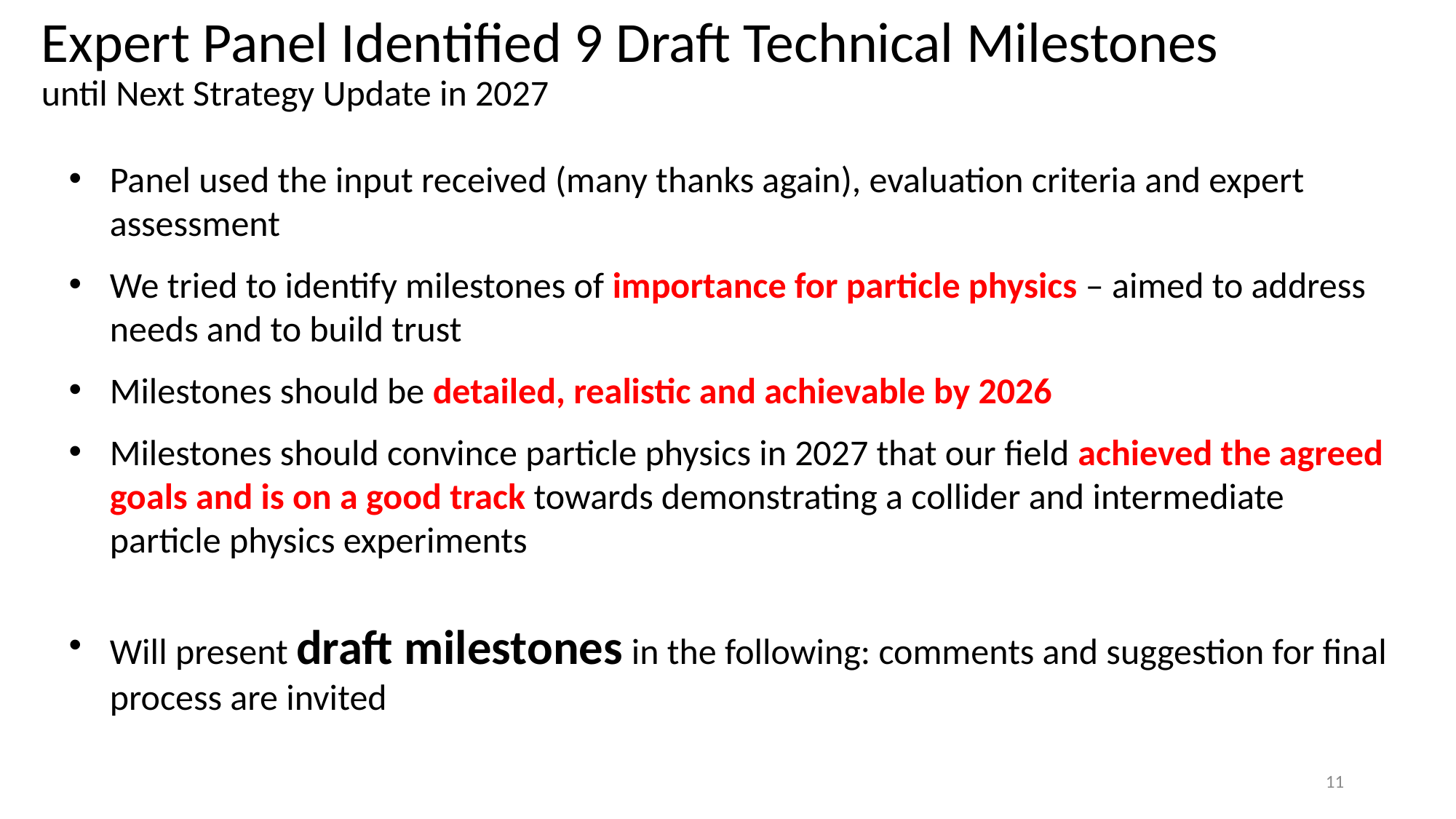

# Expert Panel Identified 9 Draft Technical Milestones until Next Strategy Update in 2027
Panel used the input received (many thanks again), evaluation criteria and expert assessment
We tried to identify milestones of importance for particle physics – aimed to address needs and to build trust
Milestones should be detailed, realistic and achievable by 2026
Milestones should convince particle physics in 2027 that our field achieved the agreed goals and is on a good track towards demonstrating a collider and intermediate particle physics experiments

Will present draft milestones in the following: comments and suggestion for final process are invited
11